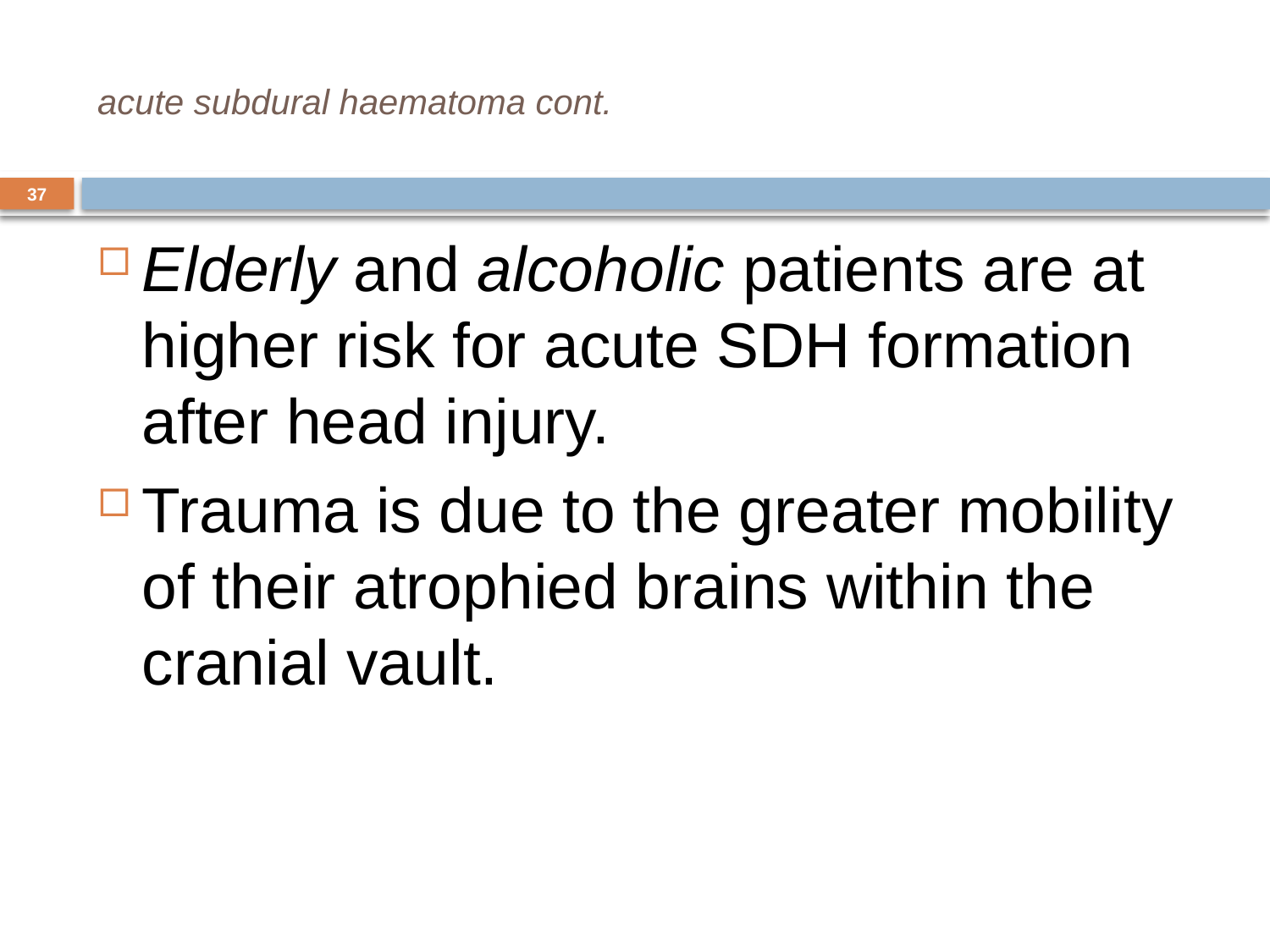

# acute subdural haematoma cont.
37
Elderly and alcoholic patients are at higher risk for acute SDH formation after head injury.
Trauma is due to the greater mobility of their atrophied brains within the cranial vault.